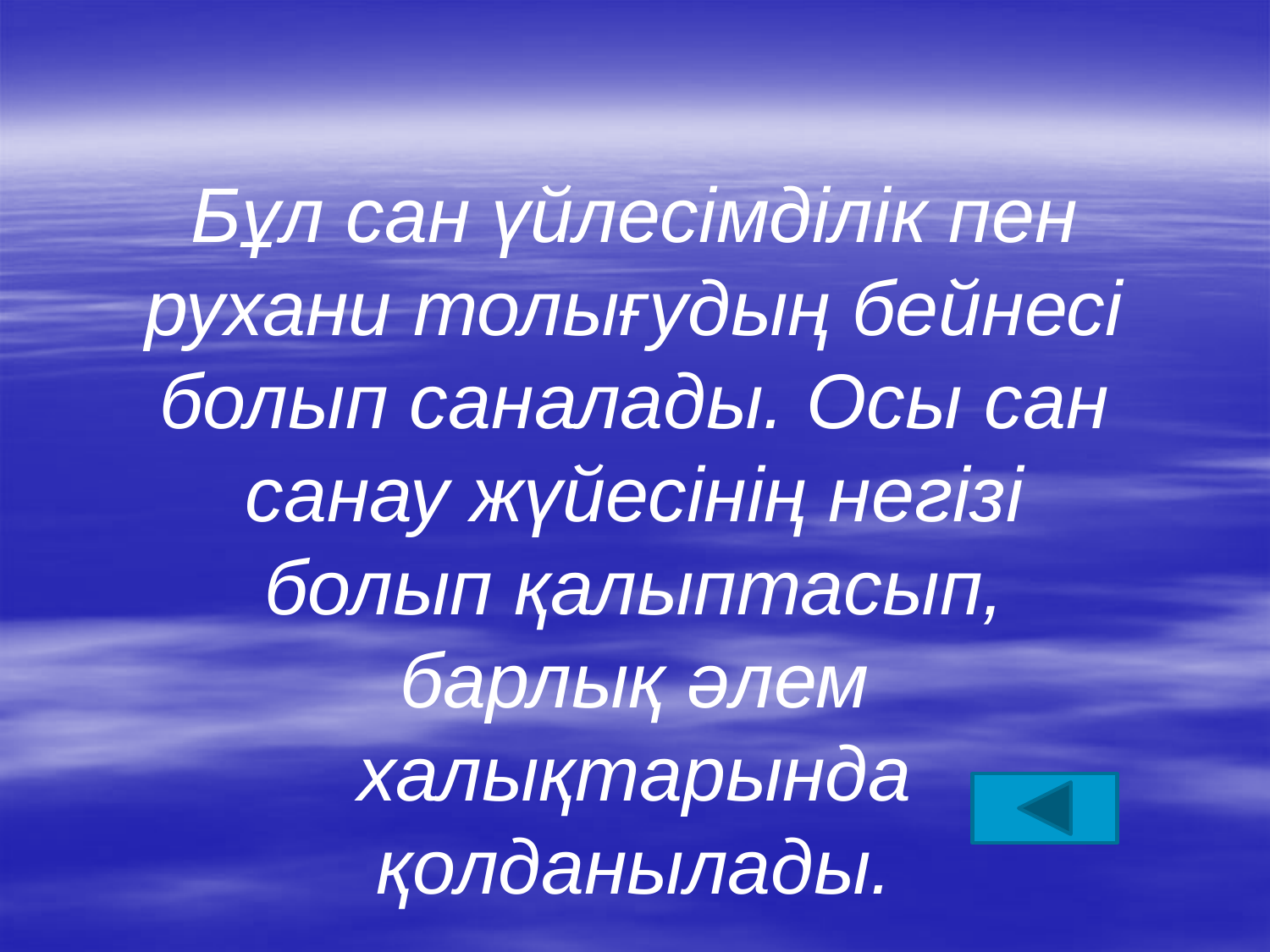

Бұл сан үйлесімділік пен рухани толығудың бейнесі болып саналады. Осы сан санау жүйесінің негізі болып қалыптасып, барлық әлем халықтарында қолданылады.